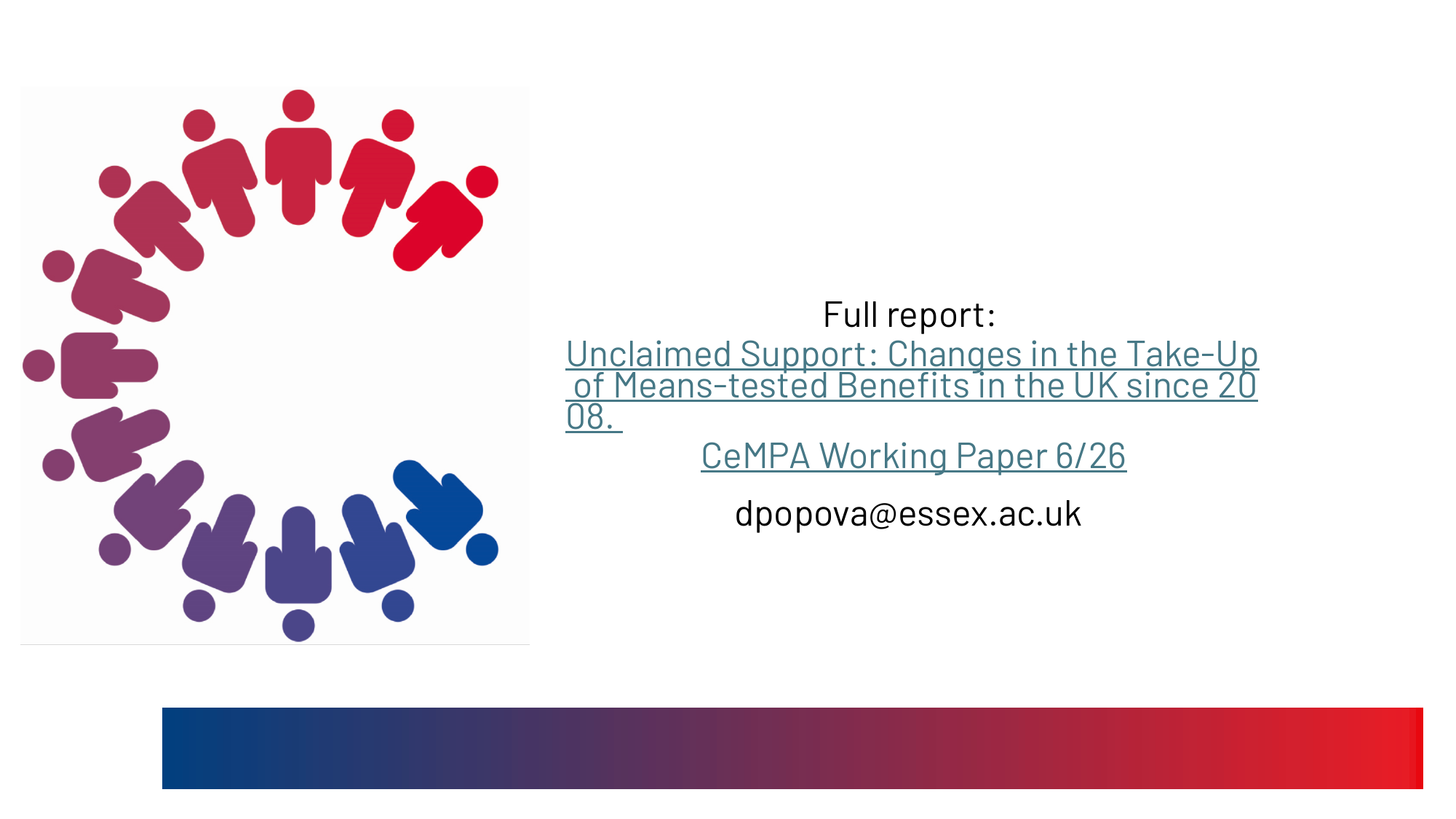

# Full report: Unclaimed Support: Changes in the Take-Up of Means-tested Benefits in the UK since 2008. CeMPA Working Paper 6/26

dpopova@essex.ac.uk